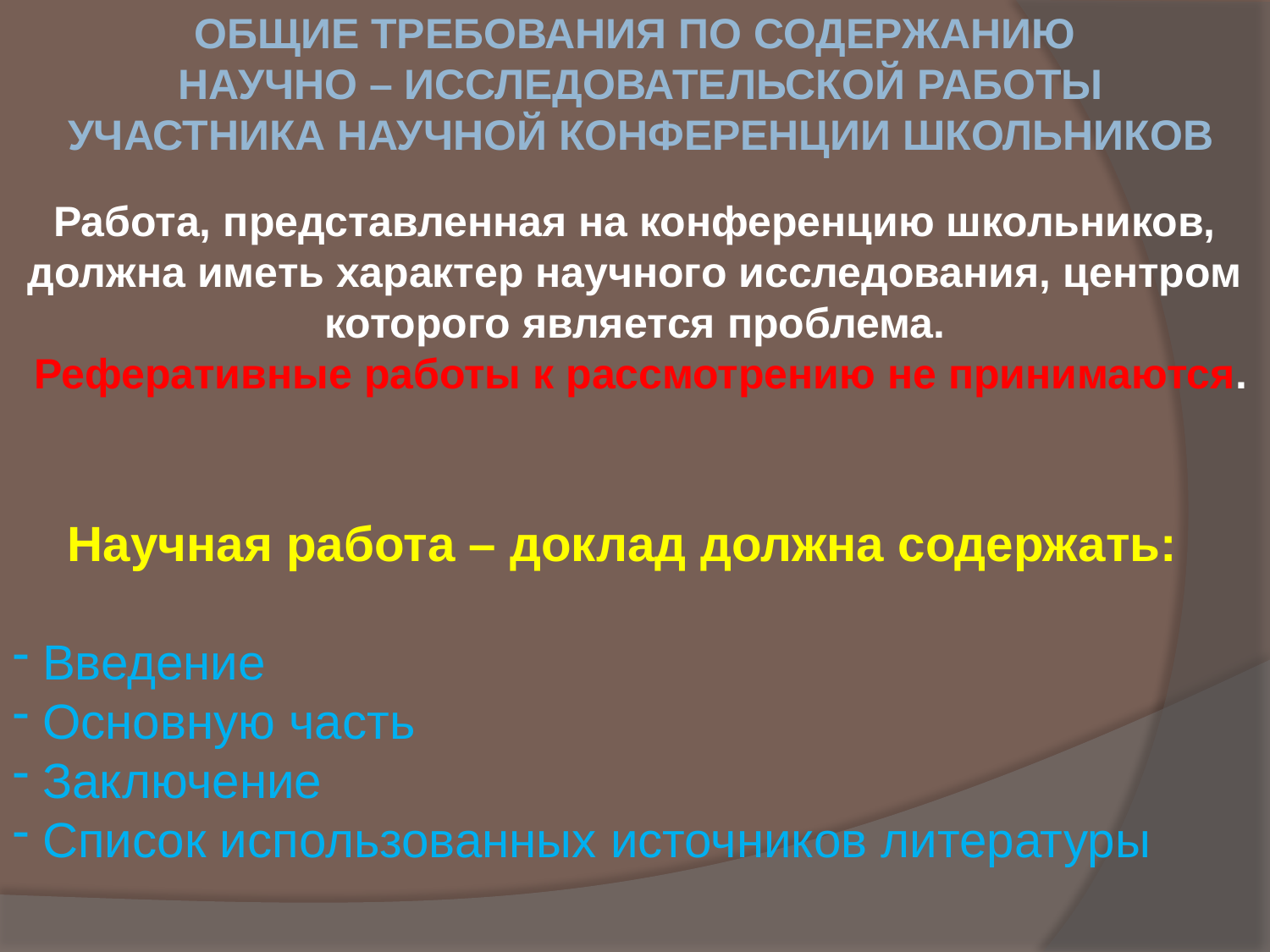

Общие требования по содержанию
 научно – исследовательской работы
 участника научной конференции школьников
Работа, представленная на конференцию школьников, должна иметь характер научного исследования, центром которого является проблема.
 Реферативные работы к рассмотрению не принимаются.
    Научная работа – доклад должна содержать:

 Введение
 Основную часть
 Заключение
 Список использованных источников литературы